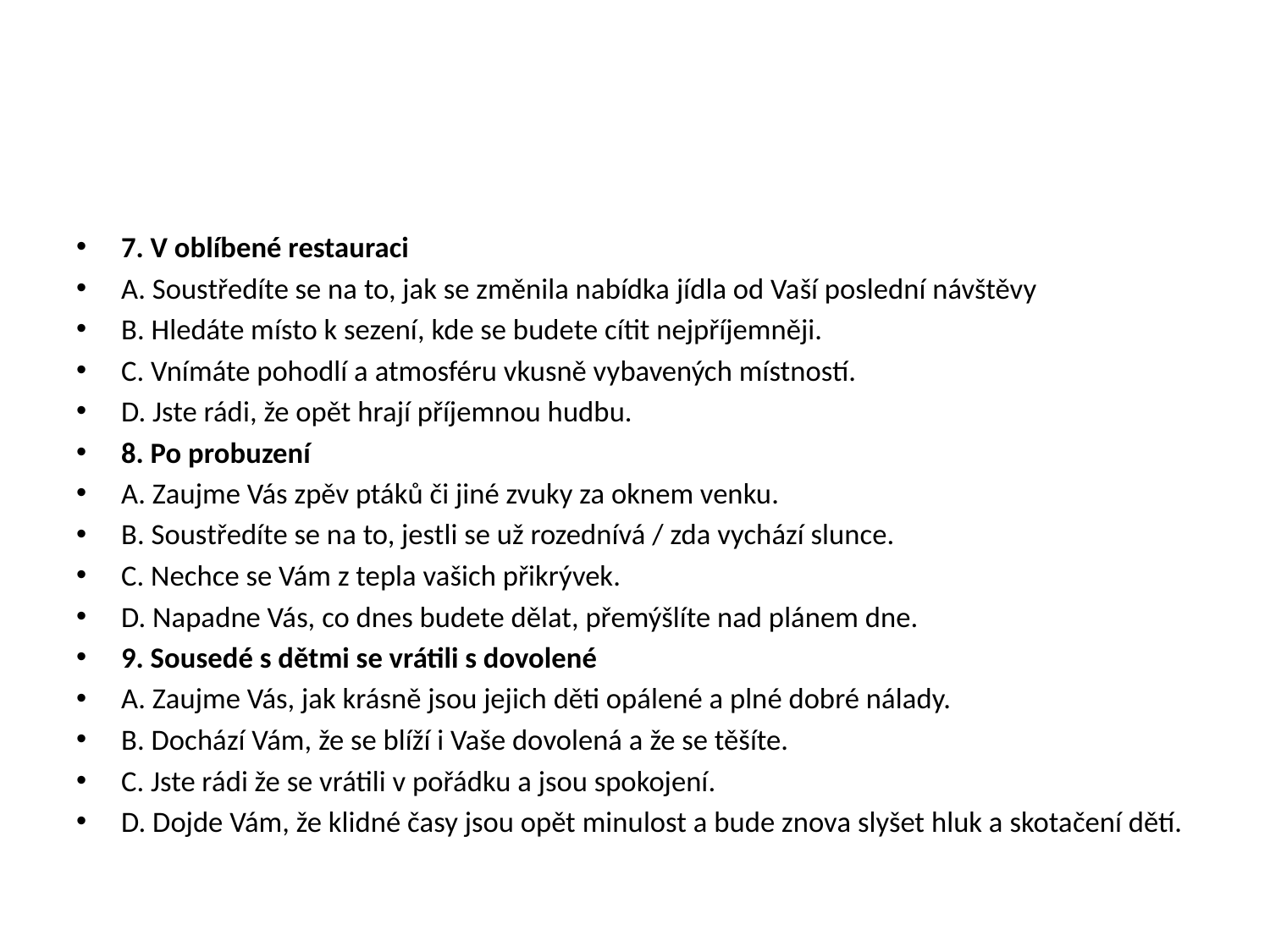

#
7. V oblíbené restauraci
A. Soustředíte se na to, jak se změnila nabídka jídla od Vaší poslední návštěvy
B. Hledáte místo k sezení, kde se budete cítit nejpříjemněji.
C. Vnímáte pohodlí a atmosféru vkusně vybavených místností.
D. Jste rádi, že opět hrají příjemnou hudbu.
8. Po probuzení
A. Zaujme Vás zpěv ptáků či jiné zvuky za oknem venku.
B. Soustředíte se na to, jestli se už rozednívá / zda vychází slunce.
C. Nechce se Vám z tepla vašich přikrývek.
D. Napadne Vás, co dnes budete dělat, přemýšlíte nad plánem dne.
9. Sousedé s dětmi se vrátili s dovolené
A. Zaujme Vás, jak krásně jsou jejich děti opálené a plné dobré nálady.
B. Dochází Vám, že se blíží i Vaše dovolená a že se těšíte.
C. Jste rádi že se vrátili v pořádku a jsou spokojení.
D. Dojde Vám, že klidné časy jsou opět minulost a bude znova slyšet hluk a skotačení dětí.